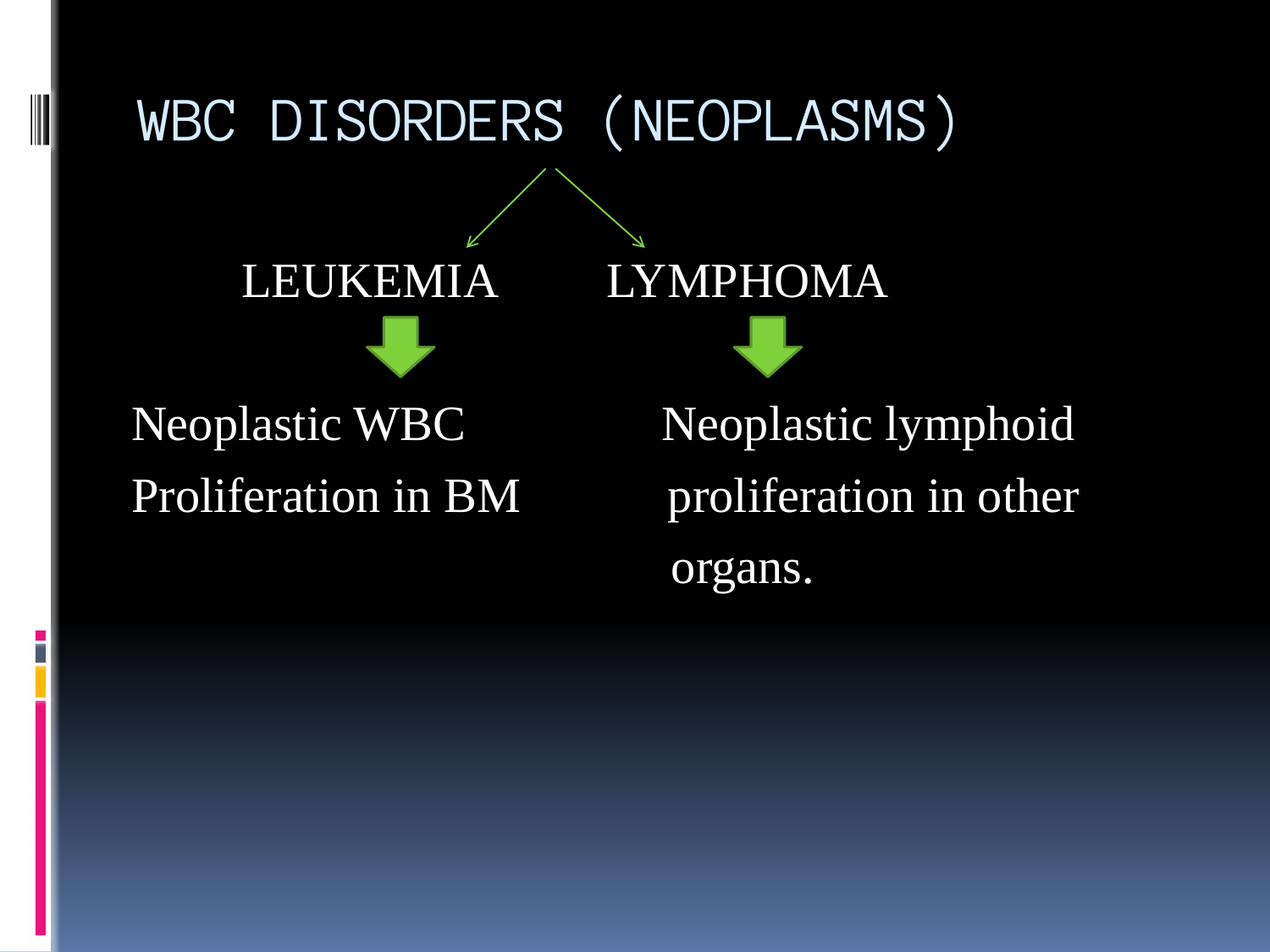

# WBC DISORDERS (NEOPLASMS)

         LEUKEMIA         LYMPHOMA

Neoplastic WBC                Neoplastic lymphoid
Proliferation in BM            proliferation in other
                                            organs.